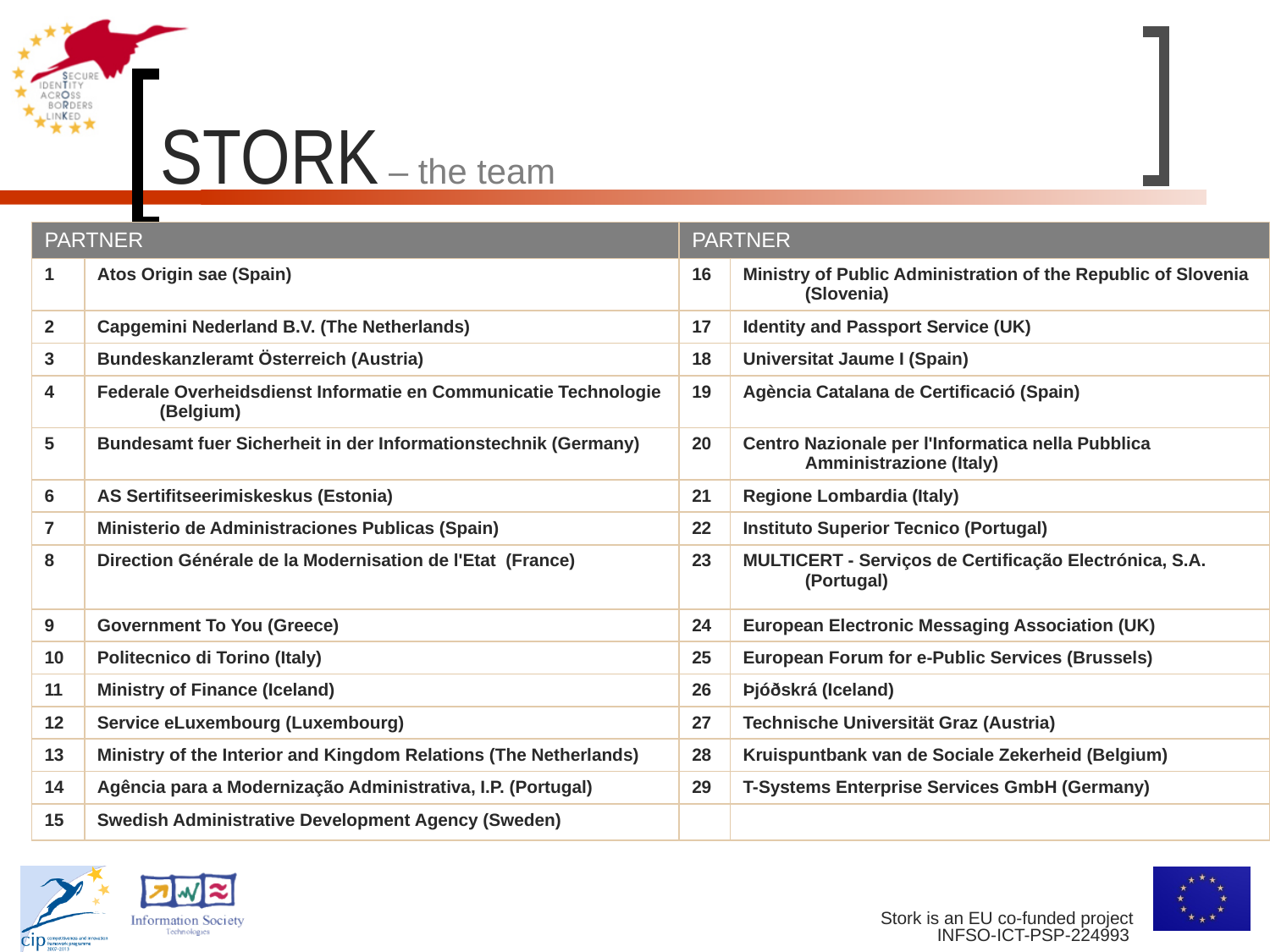

STORK – the team

| PARTNER |  | PARTNER |  |
| --- | --- | --- | --- |
| 1 | Atos Origin sae (Spain) | 16 | Ministry of Public Administration of the Republic of Slovenia (Slovenia) |
| 2 | Capgemini Nederland B.V. (The Netherlands) | 17 | Identity and Passport Service (UK) |
| 3 | Bundeskanzleramt Österreich (Austria) | 18 | Universitat Jaume I (Spain) |
| 4 | Federale Overheidsdienst Informatie en Communicatie Technologie (Belgium) | 19 | Agència Catalana de Certificació (Spain) |
| 5 | Bundesamt fuer Sicherheit in der Informationstechnik (Germany) | 20 | Centro Nazionale per l'Informatica nella Pubblica Amministrazione (Italy) |
| 6 | AS Sertifitseerimiskeskus (Estonia) | 21 | Regione Lombardia (Italy) |
| 7 | Ministerio de Administraciones Publicas (Spain) | 22 | Instituto Superior Tecnico (Portugal) |
| 8 | Direction Générale de la Modernisation de l'Etat (France) | 23 | MULTICERT - Serviços de Certificação Electrónica, S.A. (Portugal) |
| 9 | Government To You (Greece) | 24 | European Electronic Messaging Association (UK) |
| 10 | Politecnico di Torino (Italy) | 25 | European Forum for e-Public Services (Brussels) |
| 11 | Ministry of Finance (Iceland) | 26 | Þjóðskrá (Iceland) |
| 12 | Service eLuxembourg (Luxembourg) | 27 | Technische Universität Graz (Austria) |
| 13 | Ministry of the Interior and Kingdom Relations (The Netherlands) | 28 | Kruispuntbank van de Sociale Zekerheid (Belgium) |
| 14 | Agência para a Modernização Administrativa, I.P. (Portugal) | 29 | T-Systems Enterprise Services GmbH (Germany) |
| 15 | Swedish Administrative Development Agency (Sweden) |  |  |